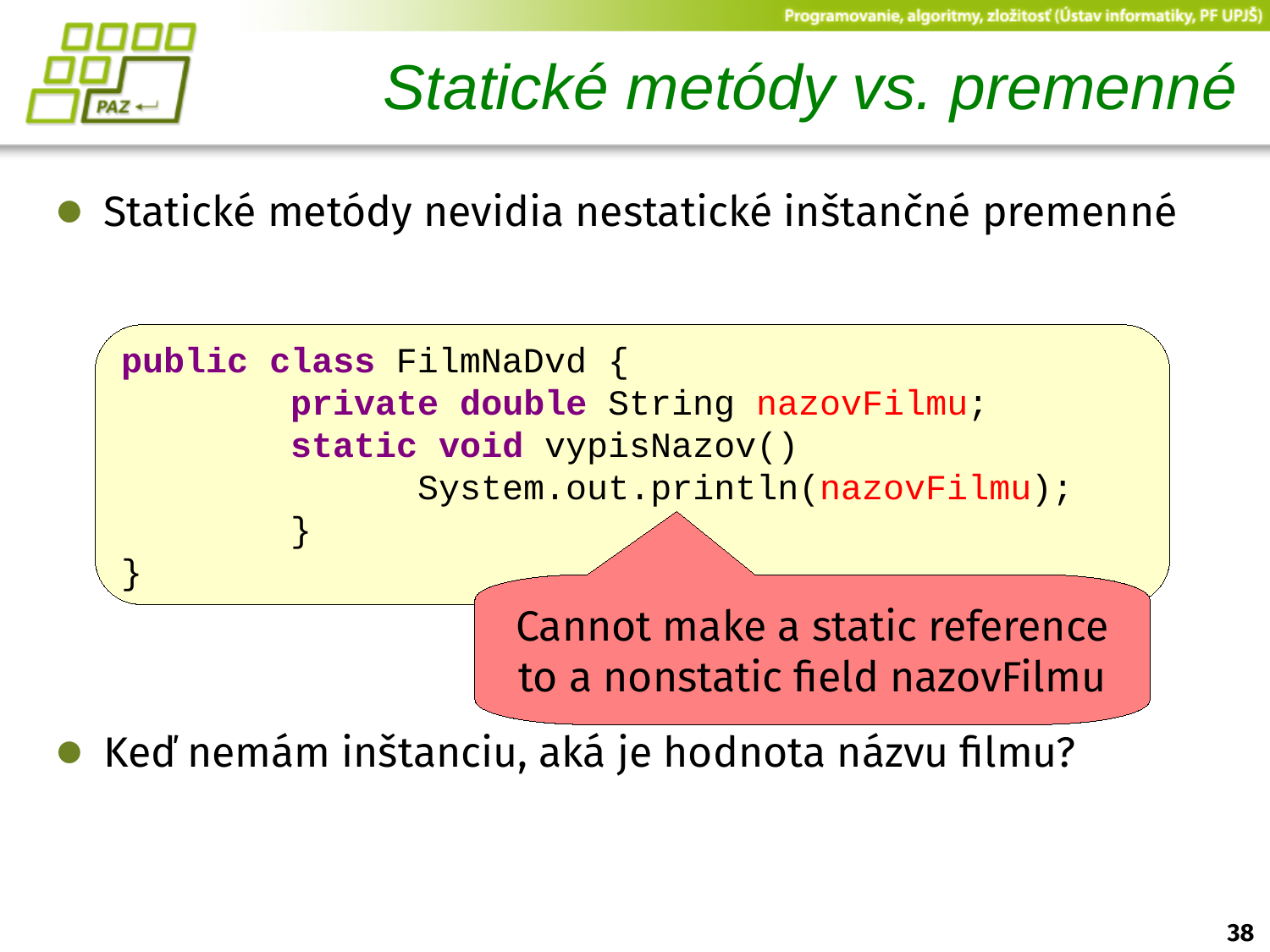

# Statické metódy vs. premenné
Statické metódy nevidia nestatické inštančné premenné

Keď nemám inštanciu, aká je hodnota názvu filmu?
public class FilmNaDvd {
	  private double String nazovFilmu;
	  static void vypisNazov()
	  	  System.out.println(nazovFilmu);
	  }
}
Cannot make a static reference
to a nonstatic field nazovFilmu